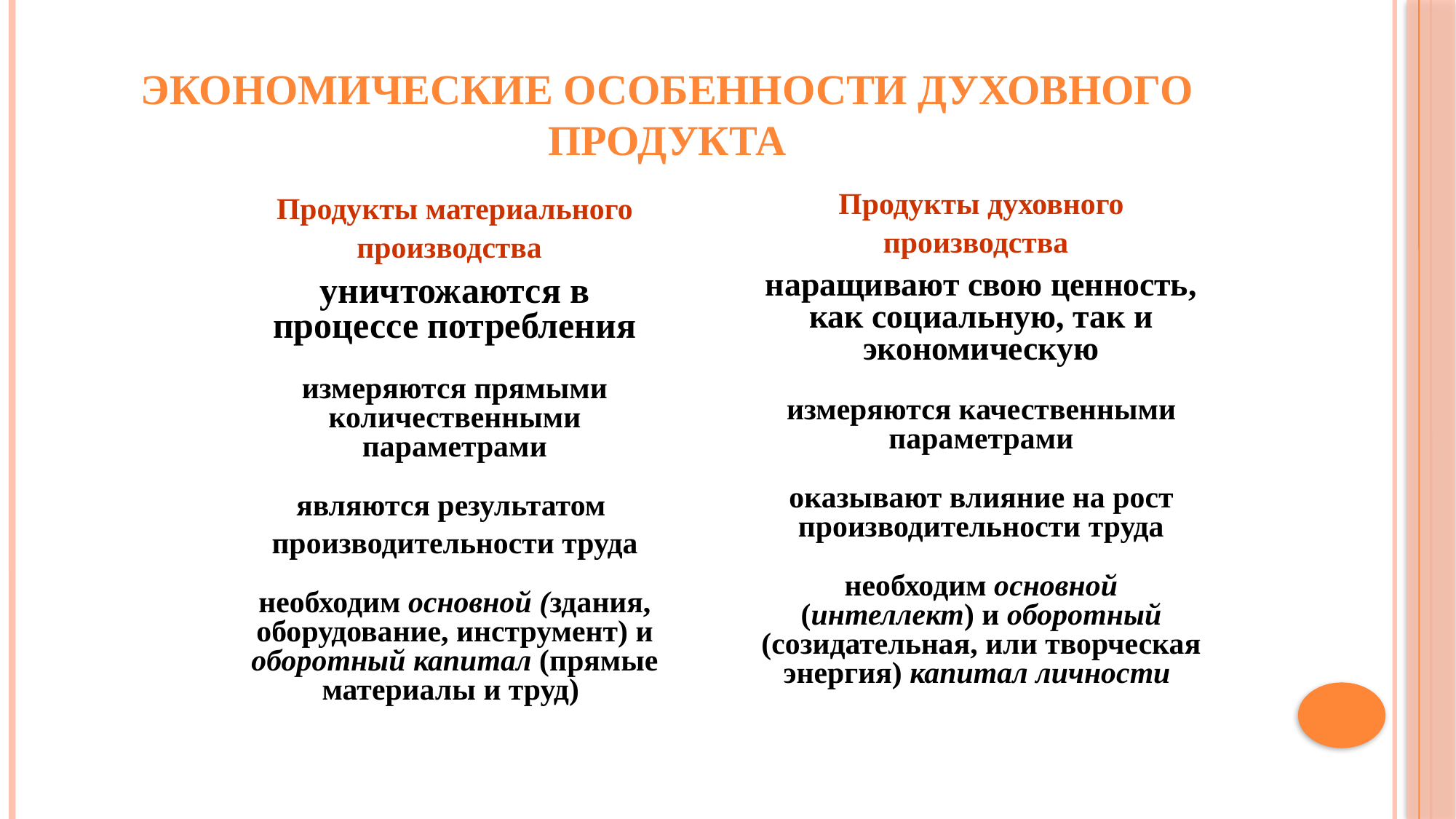

ЭКОНОМИЧЕСКИЕ ОСОБЕННОСТИ ДУХОВНОГО ПРОДУКТА
Продукты духовного производства
наращивают свою ценность, как социальную, так и экономическую

измеряются качественными параметрами

оказывают влияние на рост производительности труда

необходим основной (интеллект) и оборотный (созидательная, или творческая энергия) капитал личности

Продукты материального производства
уничтожаются в процессе потребления

измеряются прямыми количественными параметрами

являются результатом
производительности труда

необходим основной (здания, оборудование, инструмент) и оборотный капитал (прямые материалы и труд)